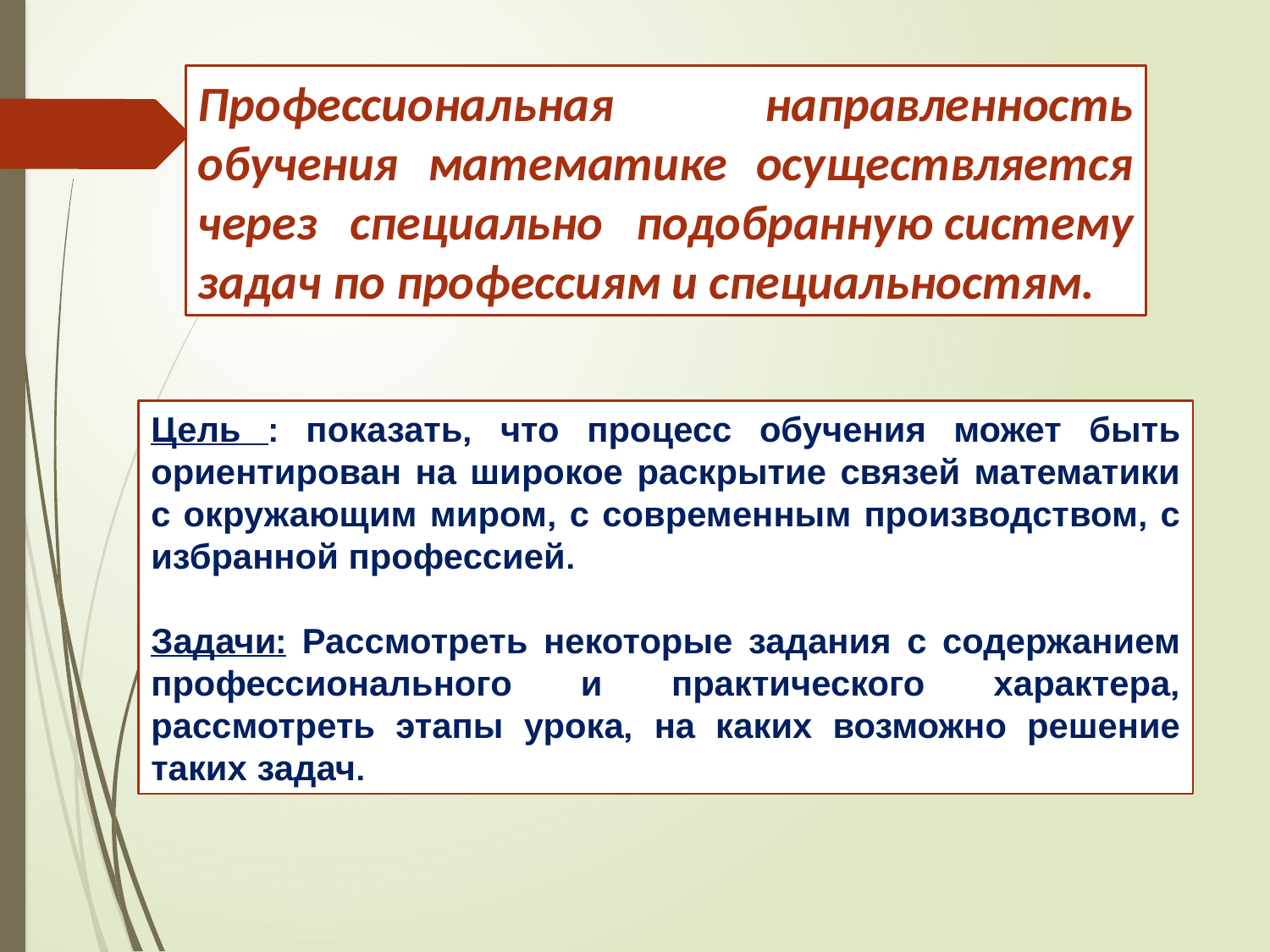

Профессиональная направленность обучения математике осуществляется через специально подобранную систему задач по профессиям и специальностям.
Цель : показать, что процесс обучения может быть ориентирован на широкое раскрытие связей математики с окружающим миром, с современным производством, с избранной профессией.

Задачи: Рассмотреть некоторые задания с содержанием профессионального и практического характера, рассмотреть этапы урока, на каких возможно решение таких задач.